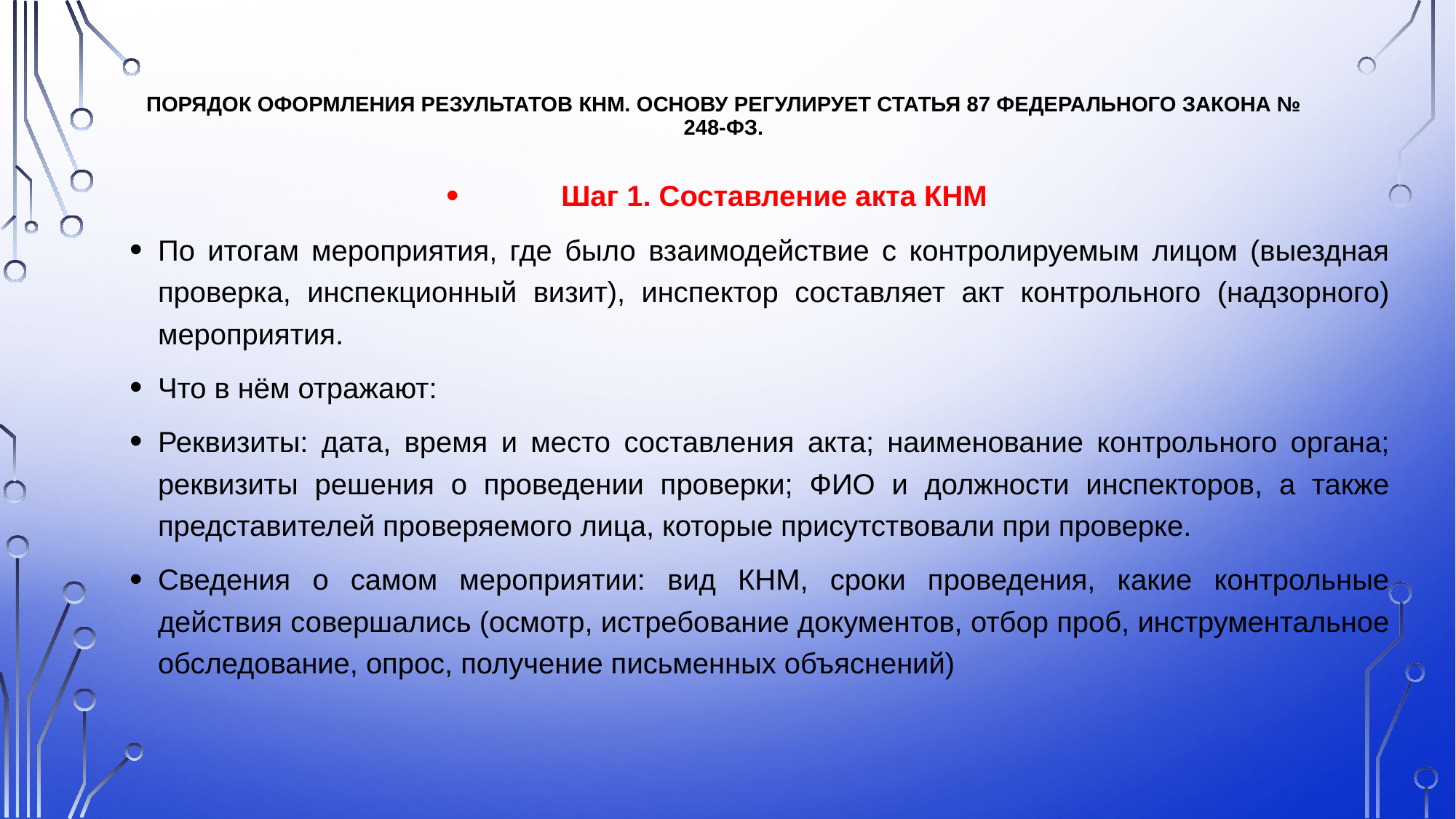

# Порядок оформления результатов КНМ. Основу регулирует статья 87 Федерального закона № 248-ФЗ.
Шаг 1. Составление акта КНМ
По итогам мероприятия, где было взаимодействие с контролируемым лицом (выездная проверка, инспекционный визит), инспектор составляет акт контрольного (надзорного) мероприятия.
Что в нём отражают:
Реквизиты: дата, время и место составления акта; наименование контрольного органа; реквизиты решения о проведении проверки; ФИО и должности инспекторов, а также представителей проверяемого лица, которые присутствовали при проверке.
Сведения о самом мероприятии: вид КНМ, сроки проведения, какие контрольные действия совершались (осмотр, истребование документов, отбор проб, инструментальное обследование, опрос, получение письменных объяснений)